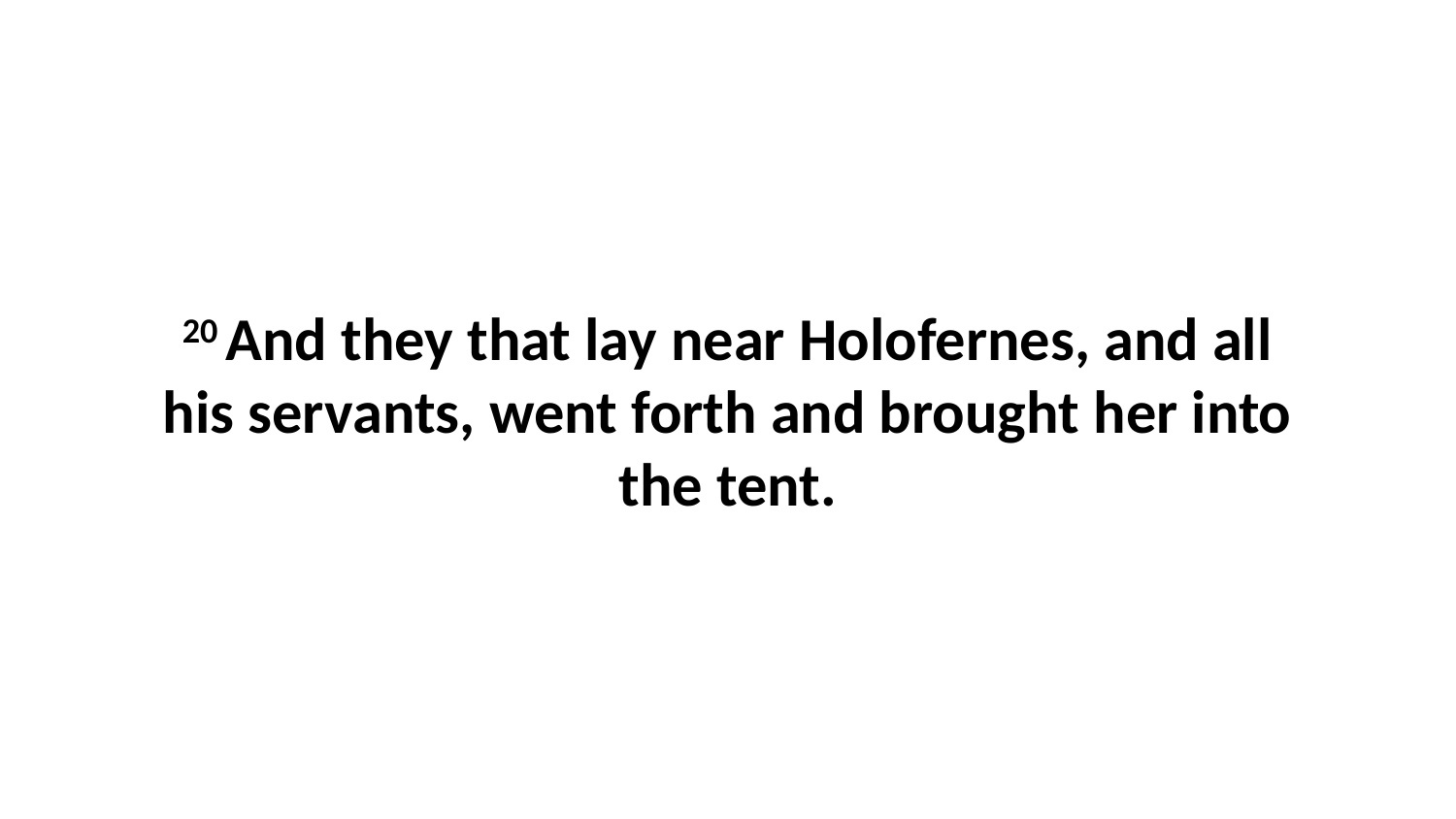

20 And they that lay near Holofernes, and all his servants, went forth and brought her into the tent.